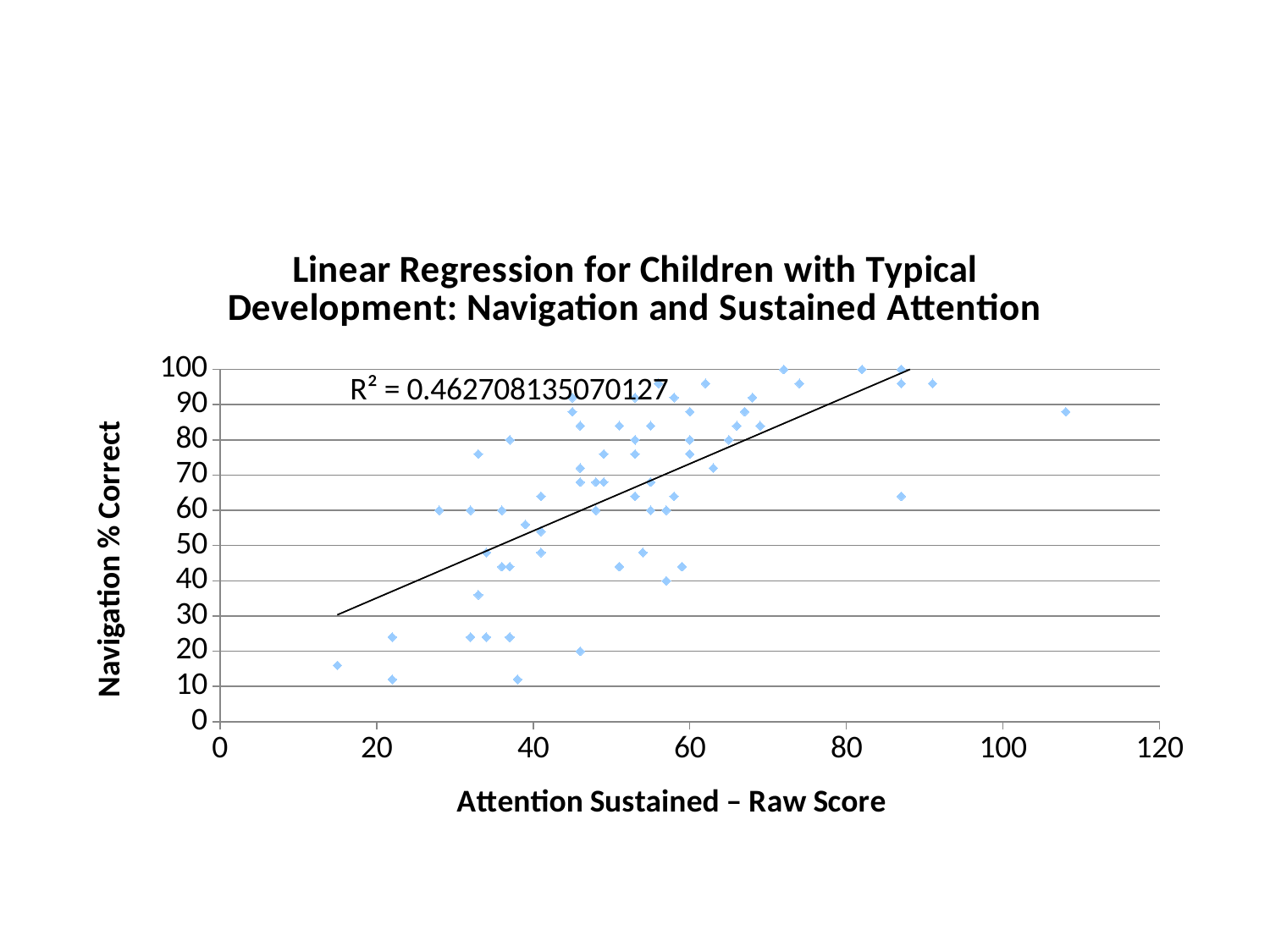

#

### Chart: Linear Regression for Children with Typical Development: Navigation and Sustained Attention

| Category | navigation |
|---|---|